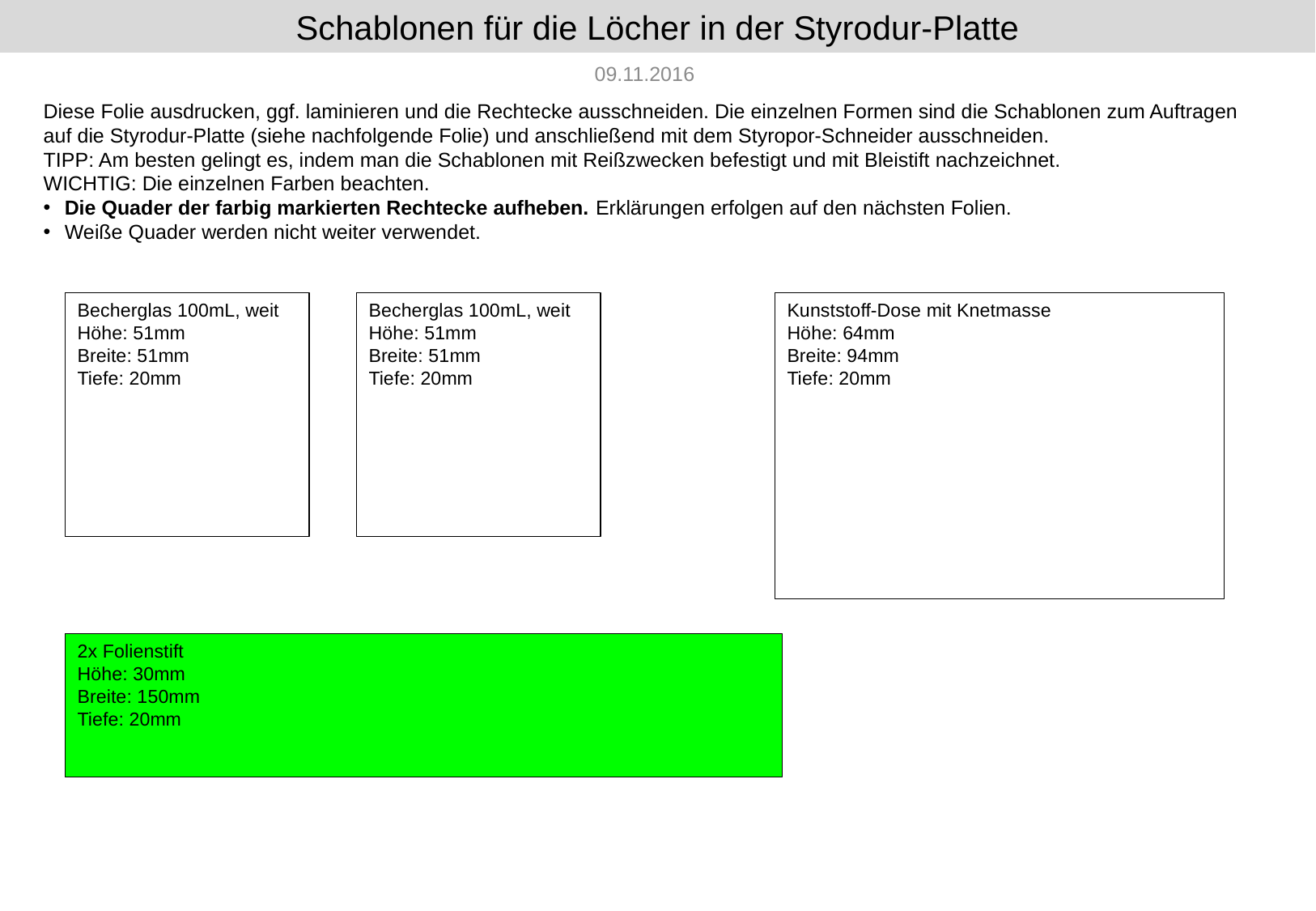

# Schablonen für die Löcher in der Styrodur-Platte
09.11.2016
Diese Folie ausdrucken, ggf. laminieren und die Rechtecke ausschneiden. Die einzelnen Formen sind die Schablonen zum Auftragen auf die Styrodur-Platte (siehe nachfolgende Folie) und anschließend mit dem Styropor-Schneider ausschneiden.
TIPP: Am besten gelingt es, indem man die Schablonen mit Reißzwecken befestigt und mit Bleistift nachzeichnet.
WICHTIG: Die einzelnen Farben beachten.
Die Quader der farbig markierten Rechtecke aufheben. Erklärungen erfolgen auf den nächsten Folien.
Weiße Quader werden nicht weiter verwendet.
Becherglas 100mL, weit
Höhe: 51mm
Breite: 51mm
Tiefe: 20mm

Becherglas 100mL, weit
Höhe: 51mm
Breite: 51mm
Tiefe: 20mm

Kunststoff-Dose mit Knetmasse
Höhe: 64mm
Breite: 94mm
Tiefe: 20mm
2x Folienstift
Höhe: 30mm
Breite: 150mm
Tiefe: 20mm